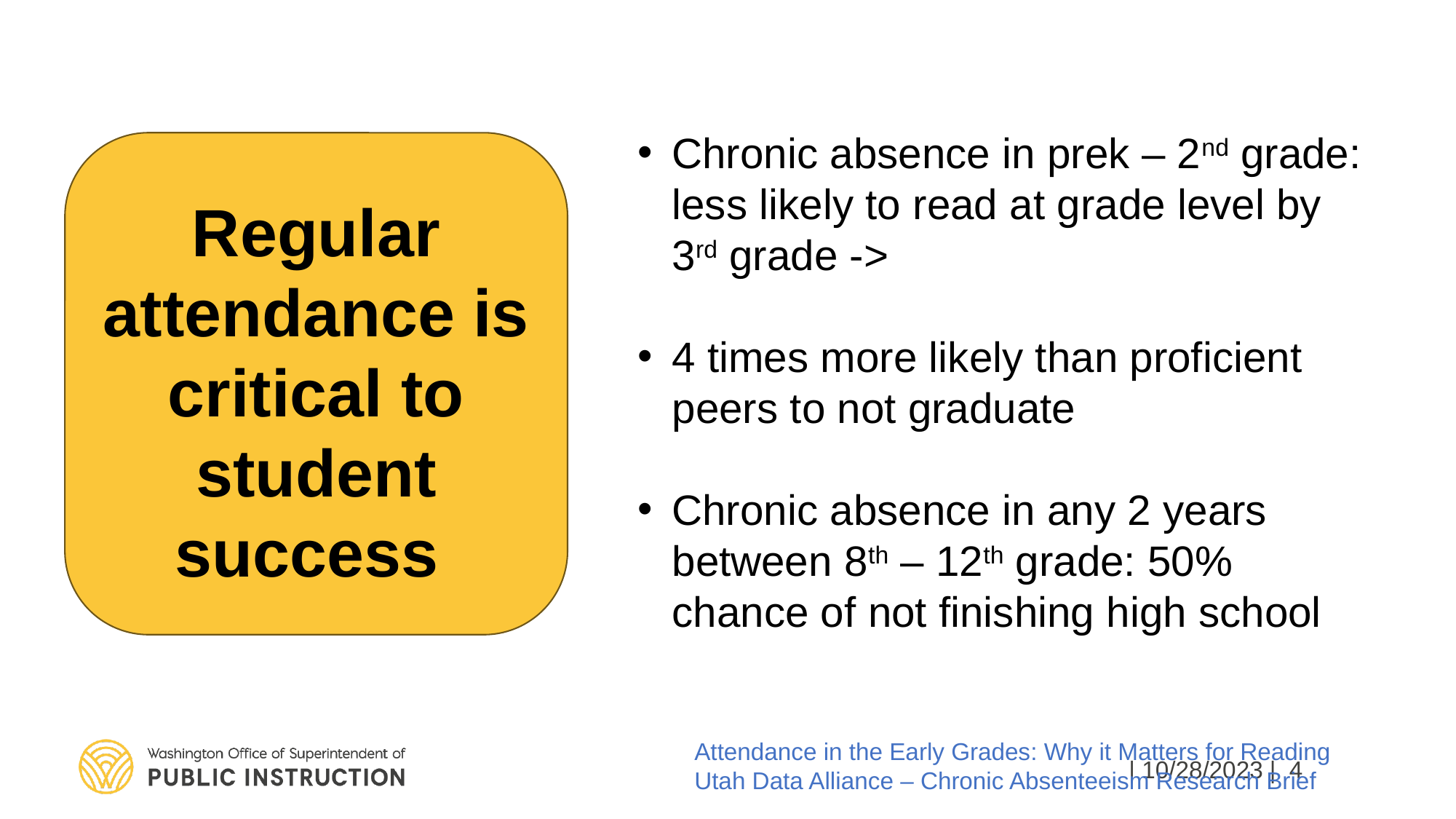

Chronic absence in prek – 2nd grade: less likely to read at grade level by 3rd grade ->

4 times more likely than proficient peers to not graduate

Chronic absence in any 2 years between 8th – 12th grade: 50% chance of not finishing high school

Regular attendance is critical to student success
Attendance in the Early Grades: Why it Matters for Reading
Utah Data Alliance – Chronic Absenteeism Research Brief

| 10/28/2023 |
4